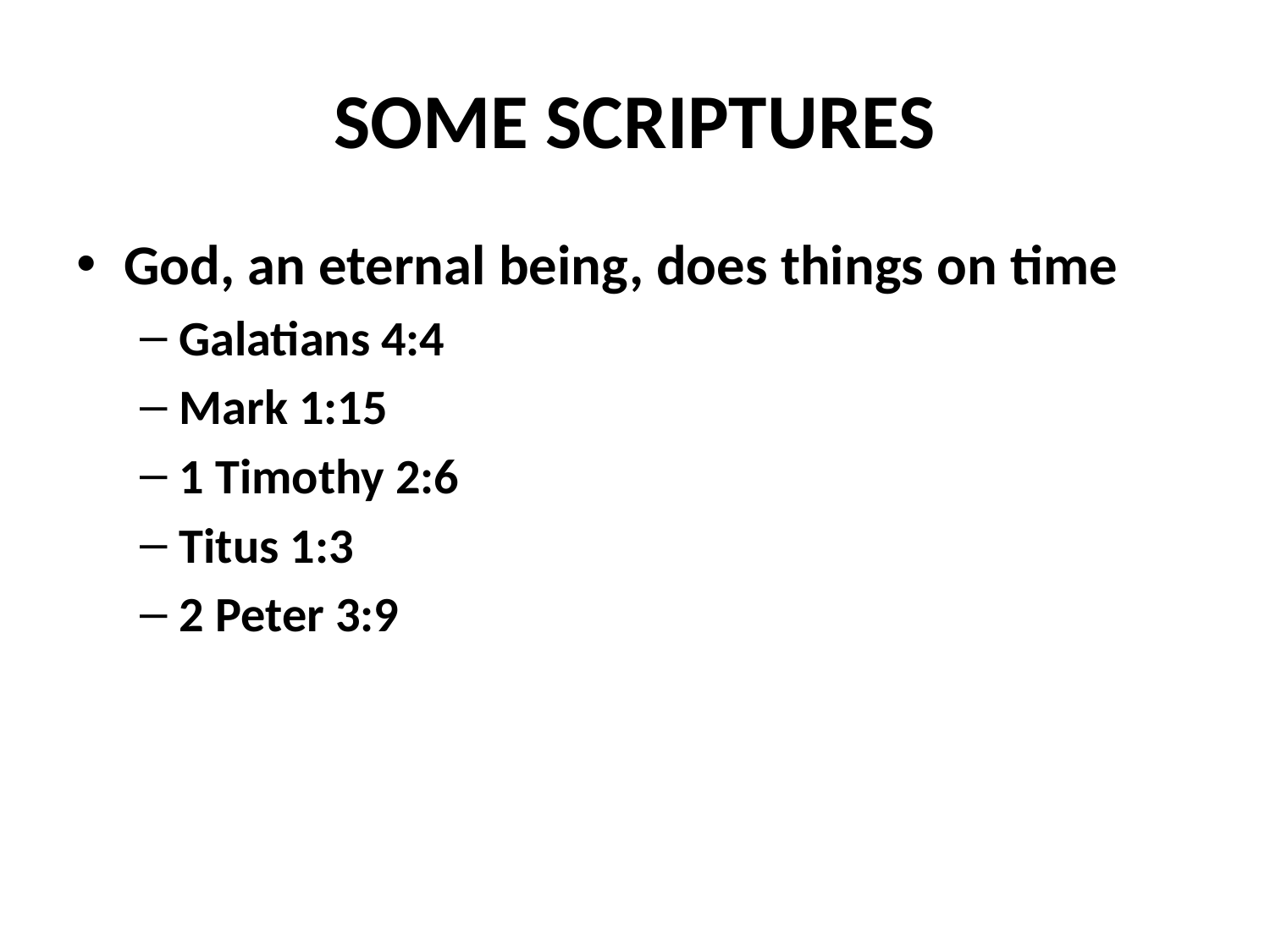

# SOME SCRIPTURES
God, an eternal being, does things on time
Galatians 4:4
Mark 1:15
1 Timothy 2:6
Titus 1:3
2 Peter 3:9